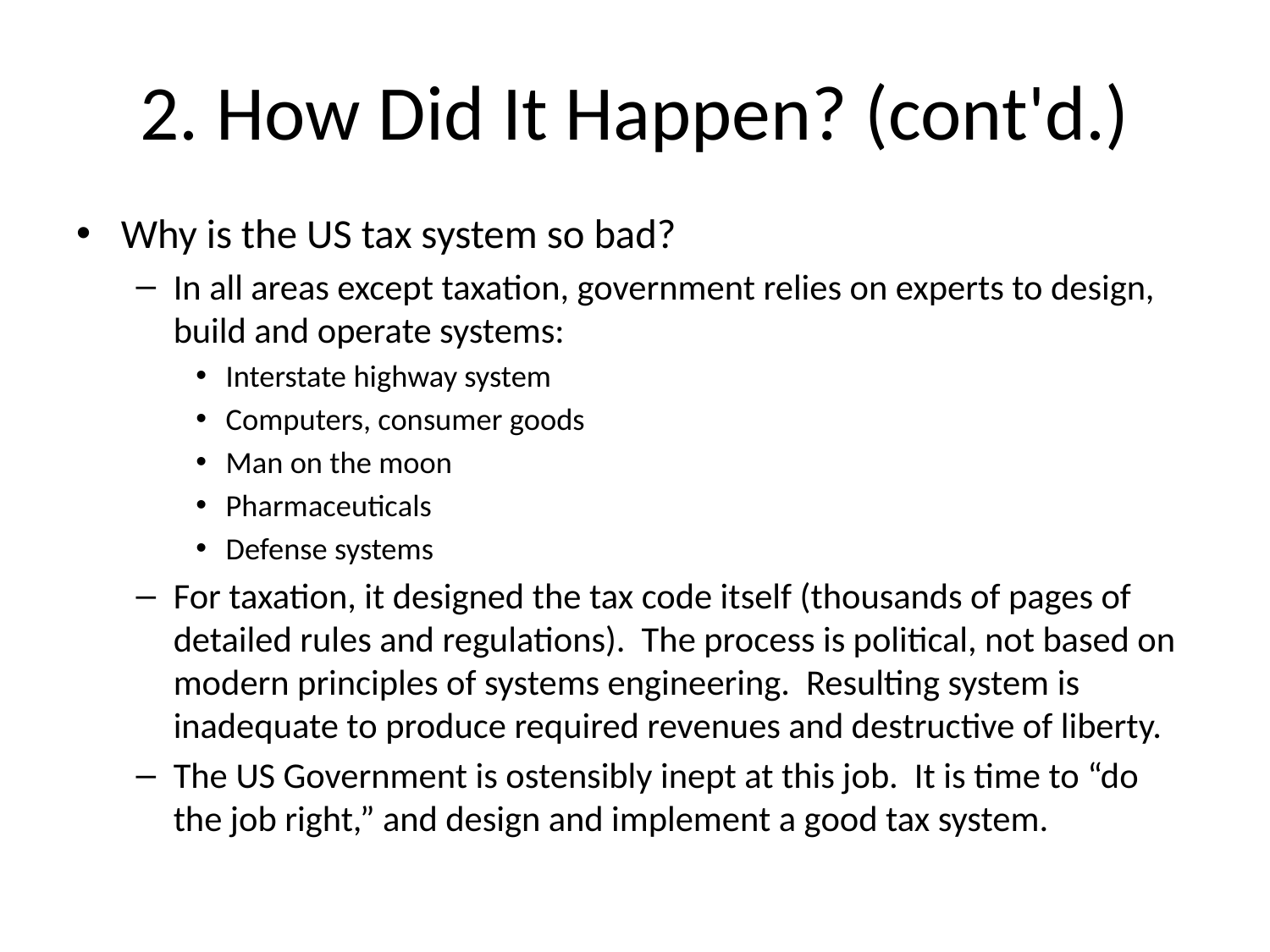

# 2. How Did It Happen? (cont'd.)
Why is the US tax system so bad?
In all areas except taxation, government relies on experts to design, build and operate systems:
Interstate highway system
Computers, consumer goods
Man on the moon
Pharmaceuticals
Defense systems
For taxation, it designed the tax code itself (thousands of pages of detailed rules and regulations).  The process is political, not based on modern principles of systems engineering.  Resulting system is inadequate to produce required revenues and destructive of liberty.
The US Government is ostensibly inept at this job.  It is time to “do the job right,” and design and implement a good tax system.